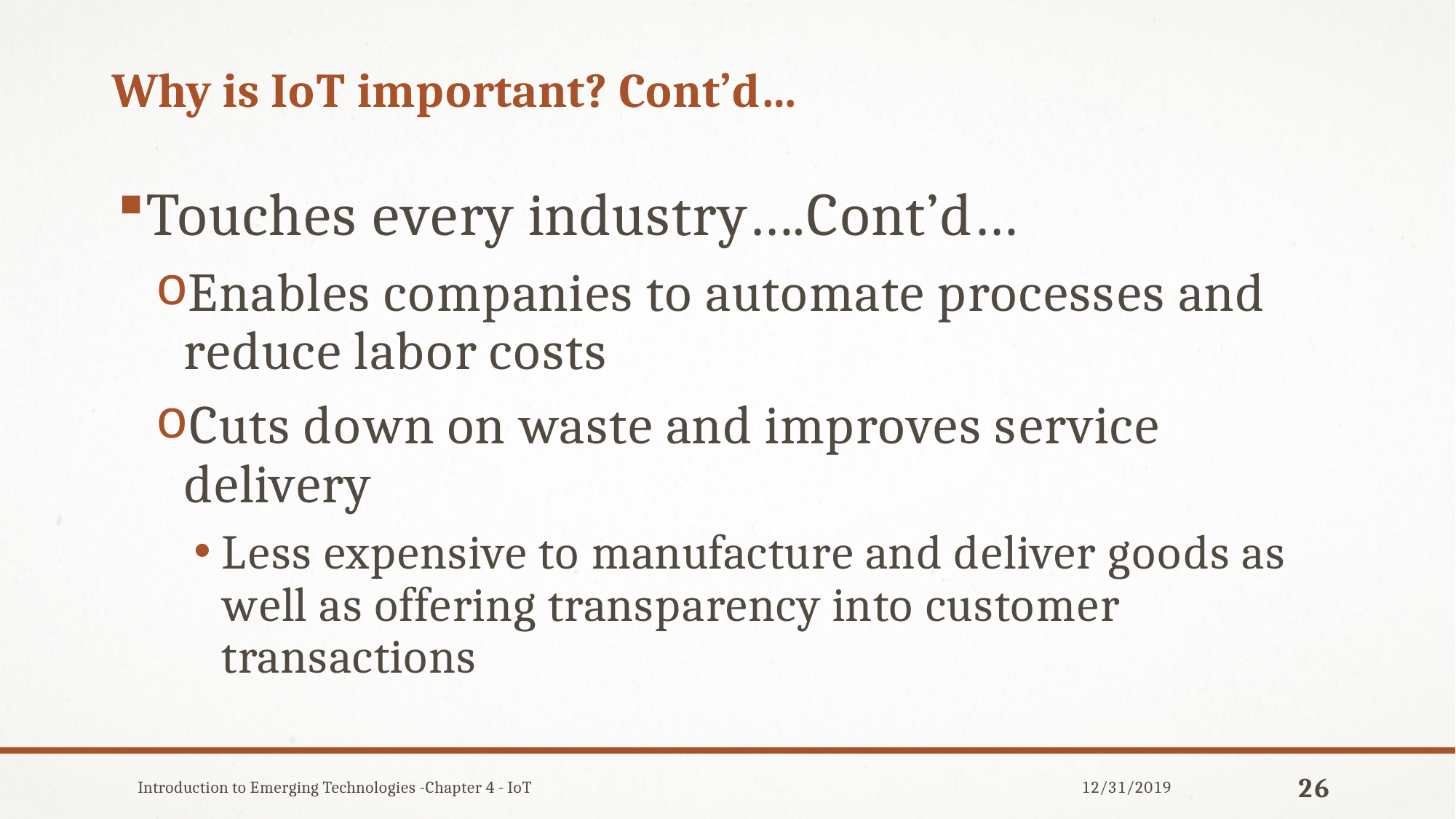

# Why is IoT important? Cont’d…
Touches every industry….Cont’d…
Enables companies to automate processes and reduce labor costs
Cuts down on waste and improves service delivery
Less expensive to manufacture and deliver goods as well as offering transparency into customer transactions

Introduction to Emerging Technologies -Chapter 4 - IoT
12/31/2019
26